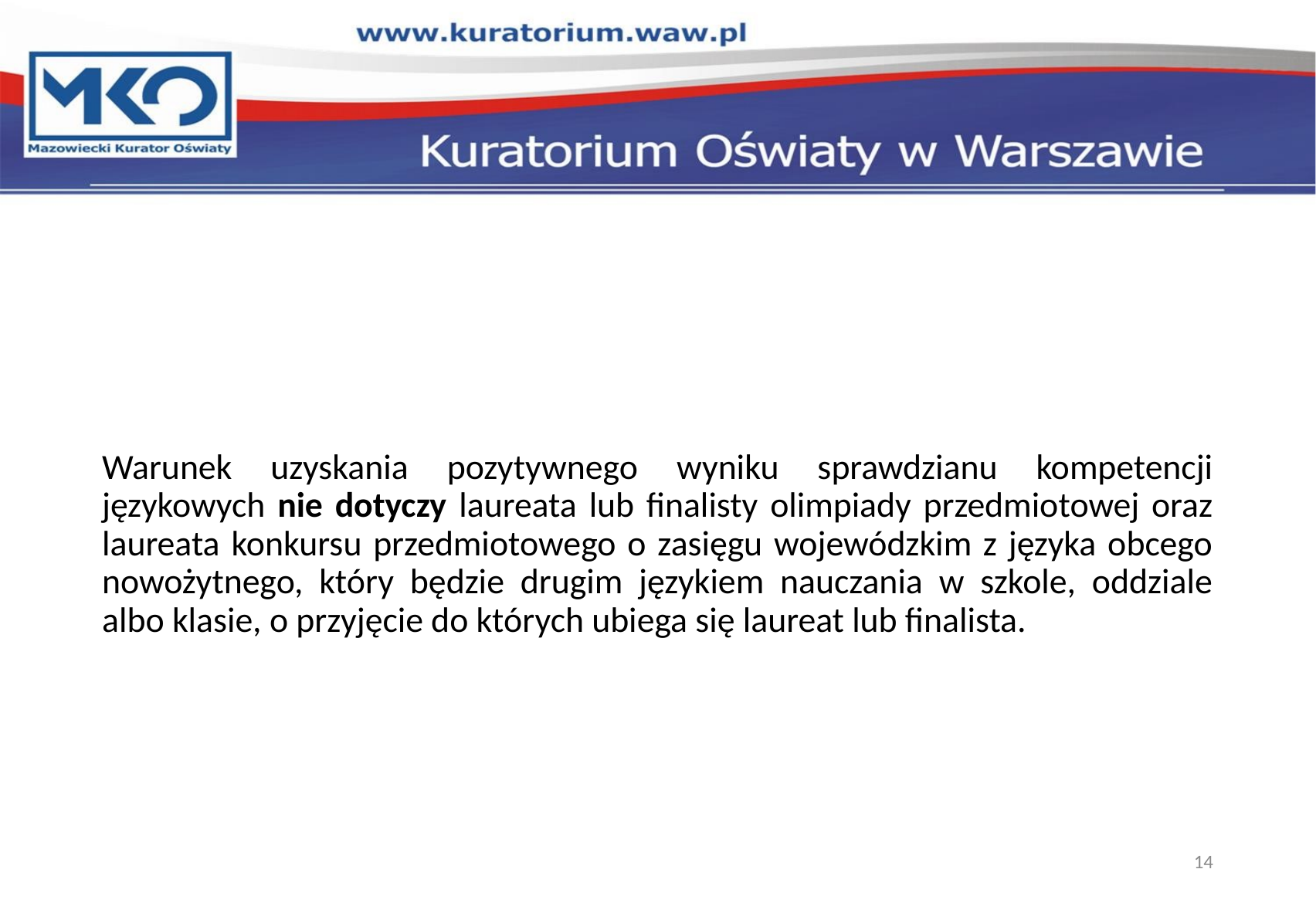

#

Warunek uzyskania pozytywnego wyniku sprawdzianu kompetencji językowych nie dotyczy laureata lub finalisty olimpiady przedmiotowej oraz laureata konkursu przedmiotowego o zasięgu wojewódzkim z języka obcego nowożytnego, który będzie drugim językiem nauczania w szkole, oddziale albo klasie, o przyjęcie do których ubiega się laureat lub finalista.

14